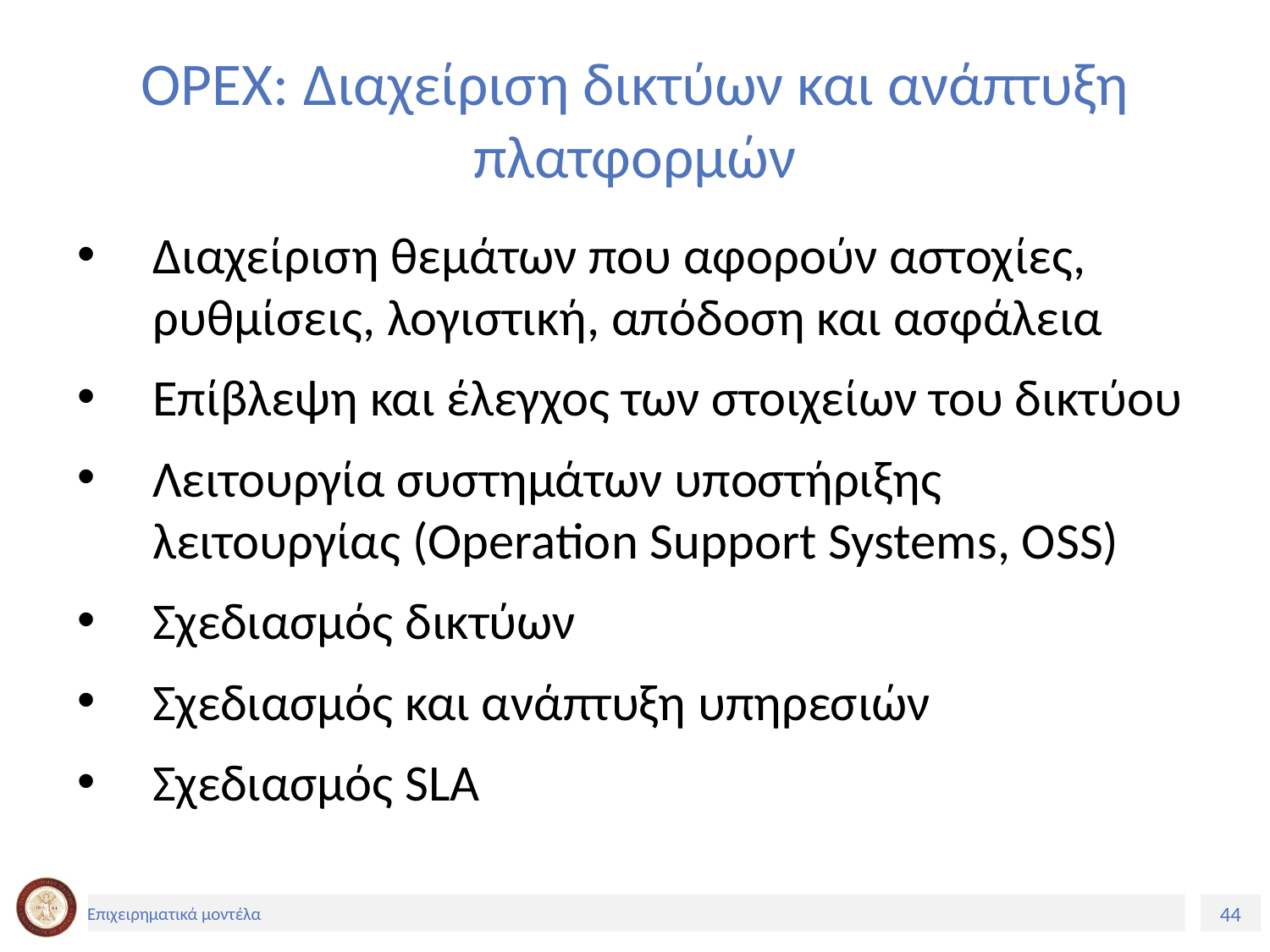

# OPEX: Διαχείριση δικτύων και ανάπτυξη πλατφορμών
Διαχείριση θεμάτων που αφορούν αστοχίες, ρυθμίσεις, λογιστική, απόδοση και ασφάλεια
Επίβλεψη και έλεγχος των στοιχείων του δικτύου
Λειτουργία συστημάτων υποστήριξης λειτουργίας (Operation Support Systems, OSS)
Σχεδιασμός δικτύων
Σχεδιασμός και ανάπτυξη υπηρεσιών
Σχεδιασμός SLA